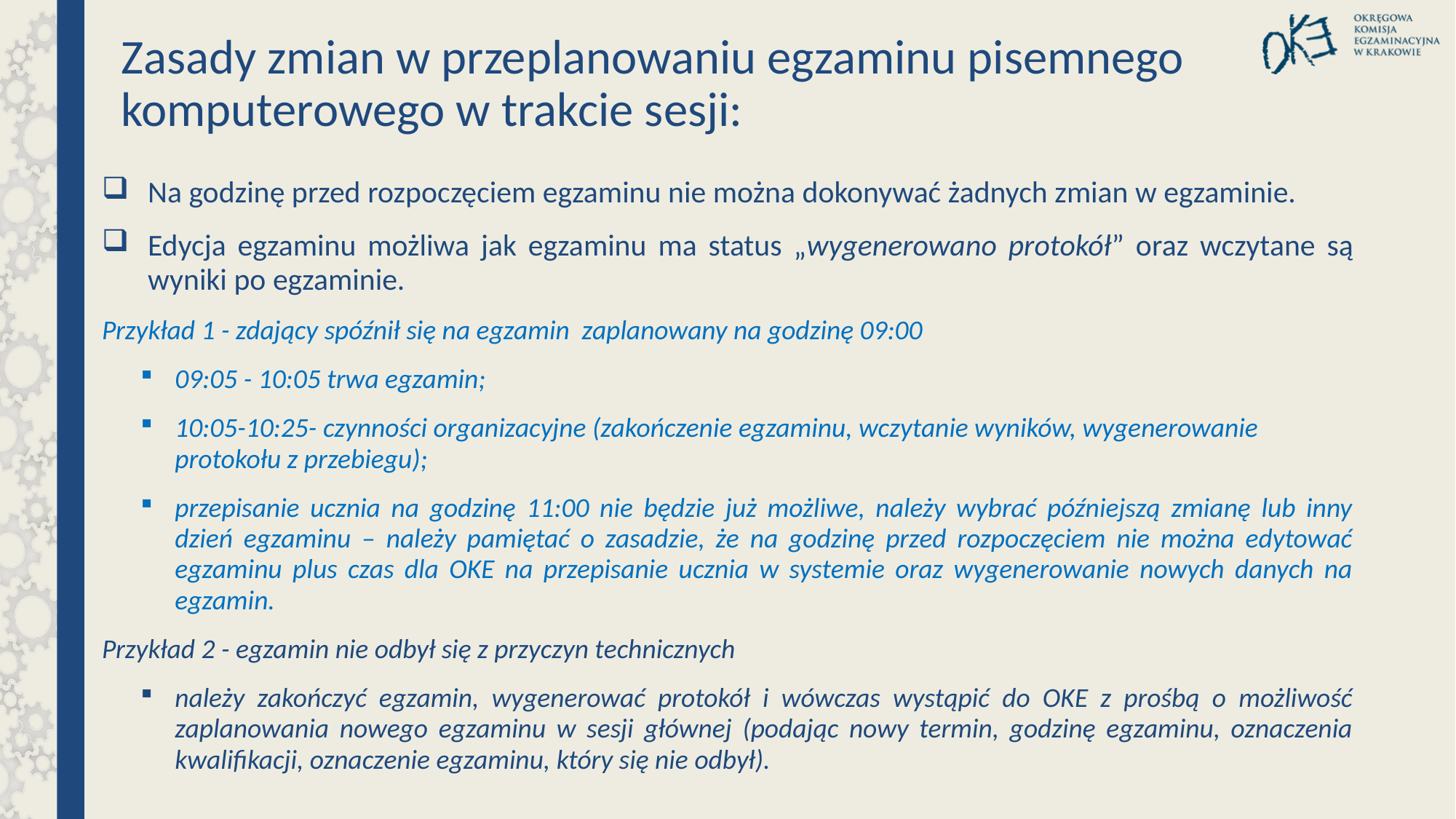

# Zasady zmian w przeplanowaniu egzaminu pisemnego komputerowego w trakcie sesji:
Na godzinę przed rozpoczęciem egzaminu nie można dokonywać żadnych zmian w egzaminie.
Edycja egzaminu możliwa jak egzaminu ma status „wygenerowano protokół” oraz wczytane są wyniki po egzaminie.
Przykład 1 - zdający spóźnił się na egzamin  zaplanowany na godzinę 09:00
09:05 - 10:05 trwa egzamin;
10:05-10:25- czynności organizacyjne (zakończenie egzaminu, wczytanie wyników, wygenerowanie protokołu z przebiegu);
przepisanie ucznia na godzinę 11:00 nie będzie już możliwe, należy wybrać późniejszą zmianę lub inny dzień egzaminu – należy pamiętać o zasadzie, że na godzinę przed rozpoczęciem nie można edytować egzaminu plus czas dla OKE na przepisanie ucznia w systemie oraz wygenerowanie nowych danych na egzamin.
Przykład 2 - egzamin nie odbył się z przyczyn technicznych
należy zakończyć egzamin, wygenerować protokół i wówczas wystąpić do OKE z prośbą o możliwość zaplanowania nowego egzaminu w sesji głównej (podając nowy termin, godzinę egzaminu, oznaczenia kwalifikacji, oznaczenie egzaminu, który się nie odbył).